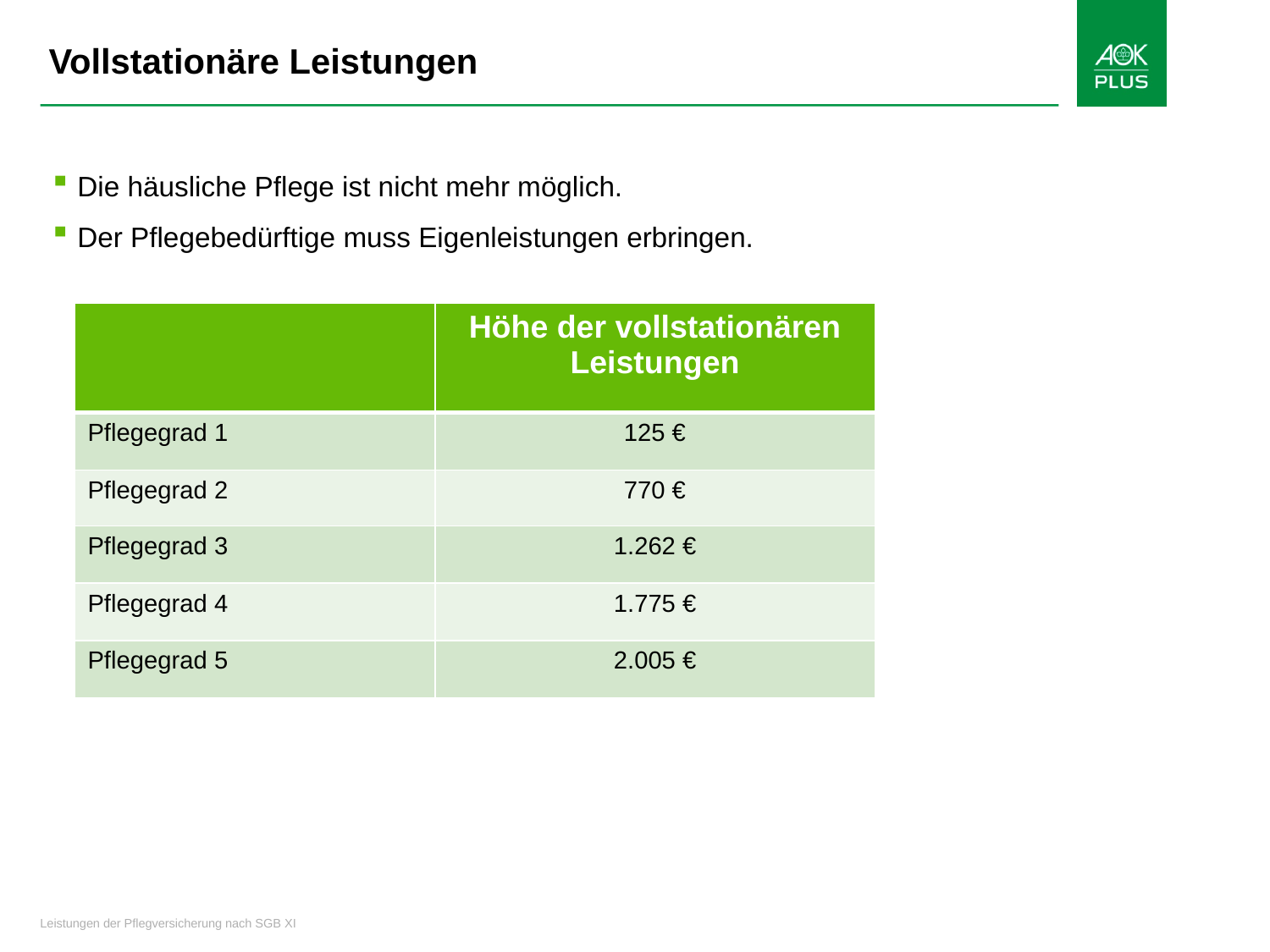

Vollstationäre Leistungen
Die häusliche Pflege ist nicht mehr möglich.
Der Pflegebedürftige muss Eigenleistungen erbringen.
|  | Höhe der vollstationären Leistungen |
| --- | --- |
| Pflegegrad 1 | 125 € |
| Pflegegrad 2 | 770 € |
| Pflegegrad 3 | 1.262 € |
| Pflegegrad 4 | 1.775 € |
| Pflegegrad 5 | 2.005 € |